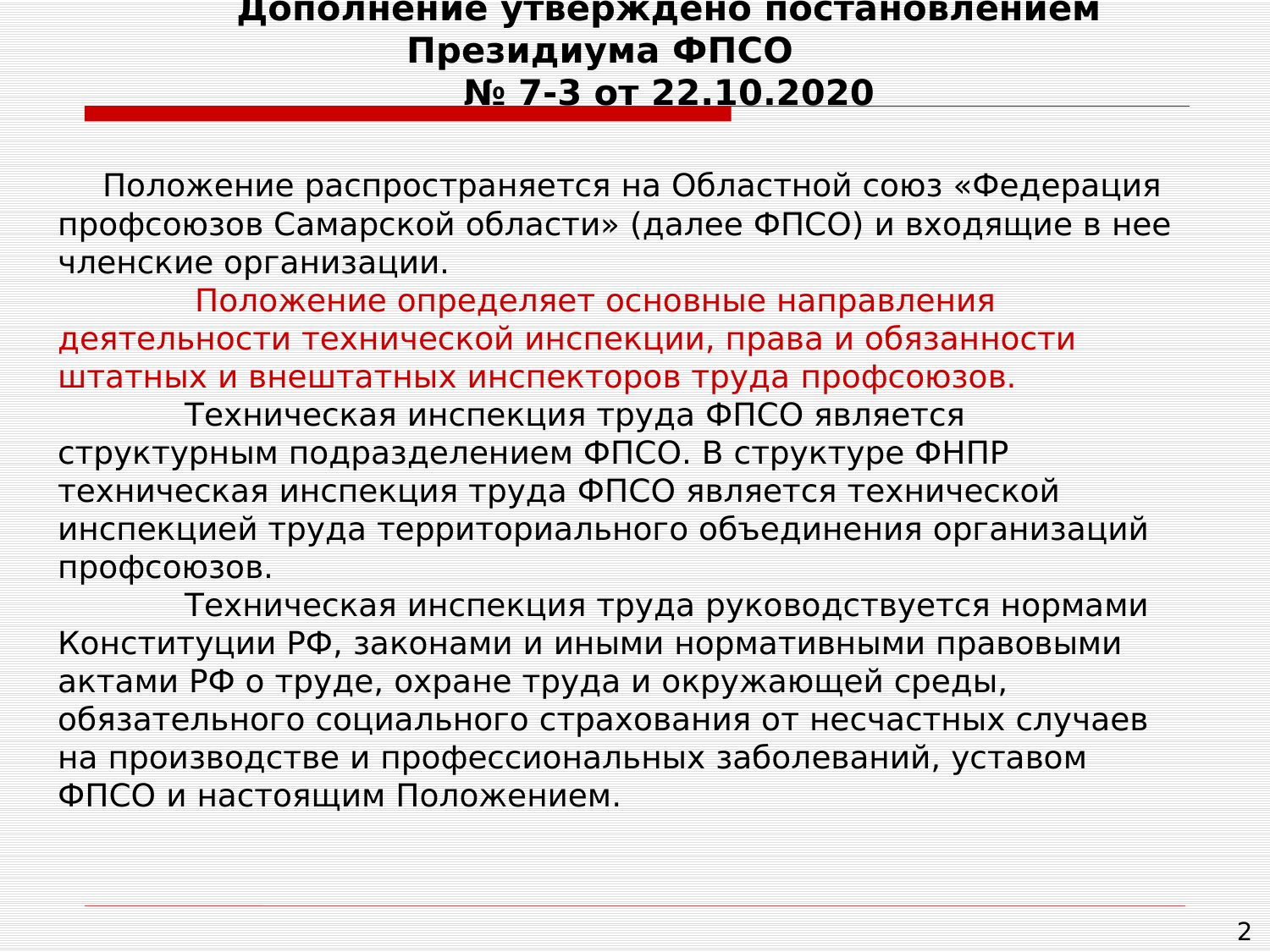

Дополнение утверждено постановлением Президиума ФПСО
№ 7-3 от 22.10.2020

# Положение распространяется на Областной союз «Федерация профсоюзов Самарской области» (далее ФПСО) и входящие в нее членские организации. Положение определяет основные направления деятельности технической инспекции, права и обязанности штатных и внештатных инспекторов труда профсоюзов. Техническая инспекция труда ФПСО является структурным подразделением ФПСО. В структуре ФНПР техническая инспекция труда ФПСО является технической инспекцией труда территориального объединения организаций профсоюзов. Техническая инспекция труда руководствуется нормами Конституции РФ, законами и иными нормативными правовыми актами РФ о труде, охране труда и окружающей среды, обязательного социального страхования от несчастных случаев на производстве и профессиональных заболеваний, уставом ФПСО и настоящим Положением.
2